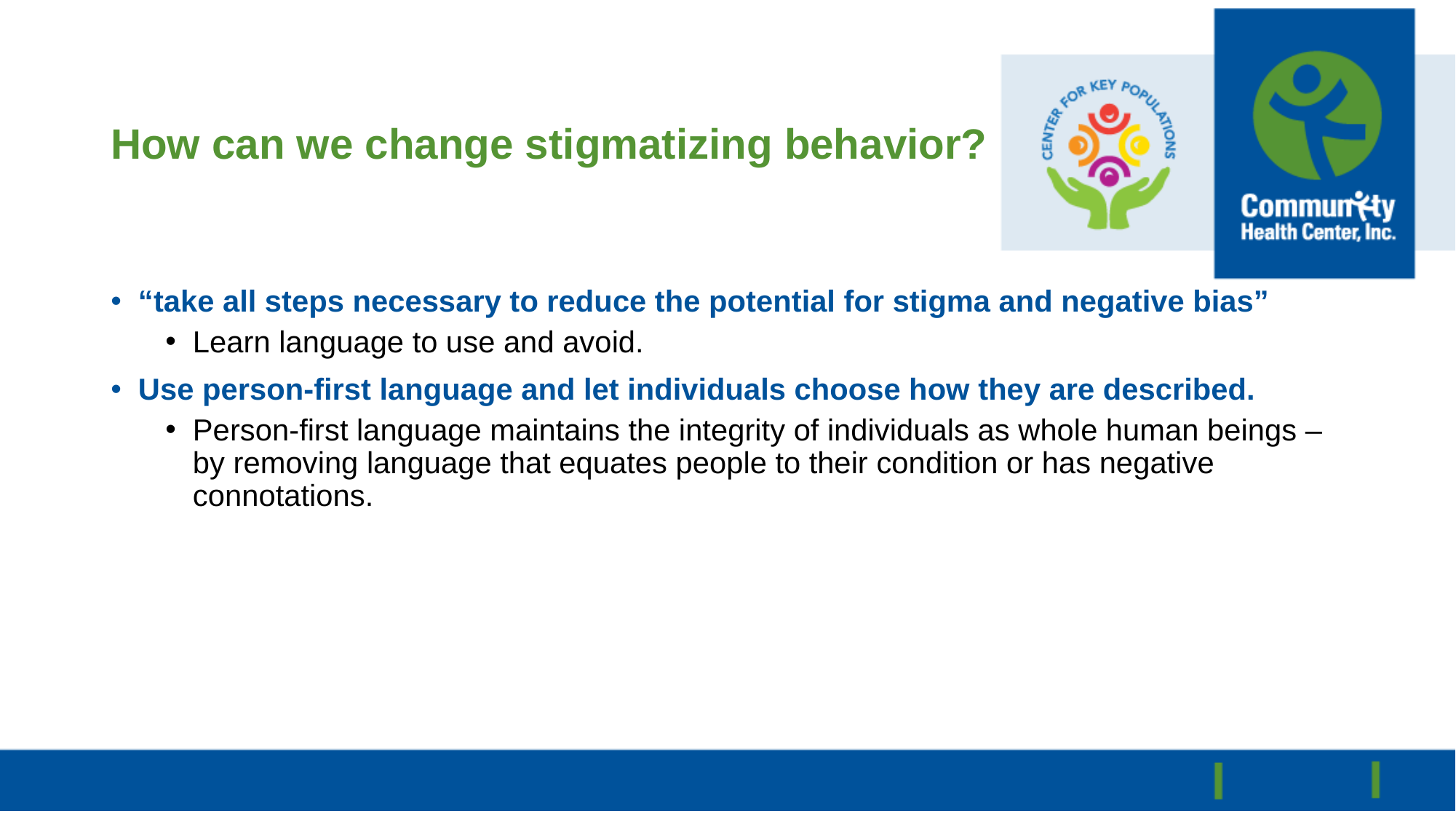

# How can we change stigmatizing behavior?
“take all steps necessary to reduce the potential for stigma and negative bias”
Learn language to use and avoid.
Use person-first language and let individuals choose how they are described.
Person-first language maintains the integrity of individuals as whole human beings – by removing language that equates people to their condition or has negative connotations.